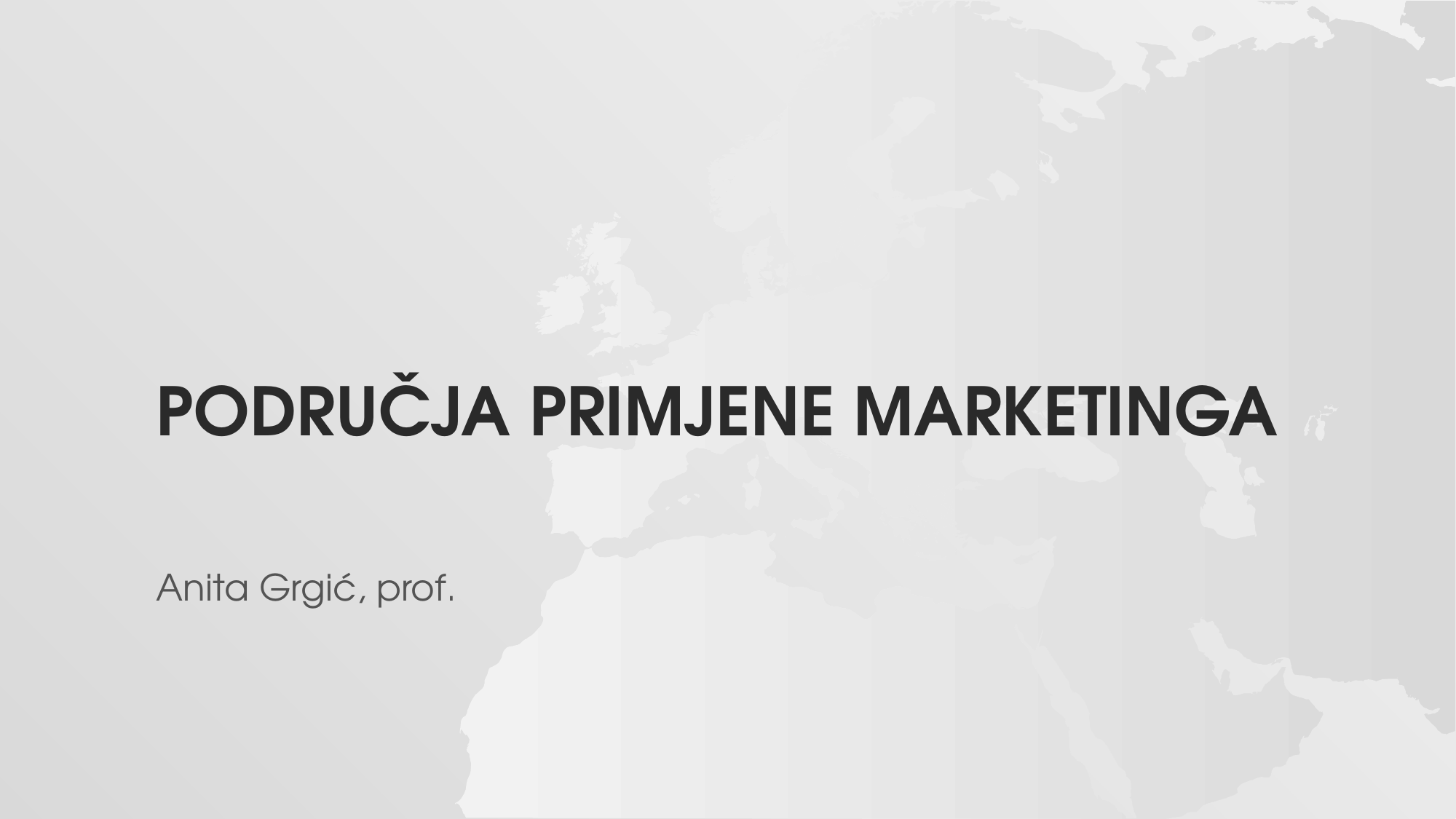

# Područja primjene marketinga
Anita Grgić, prof.